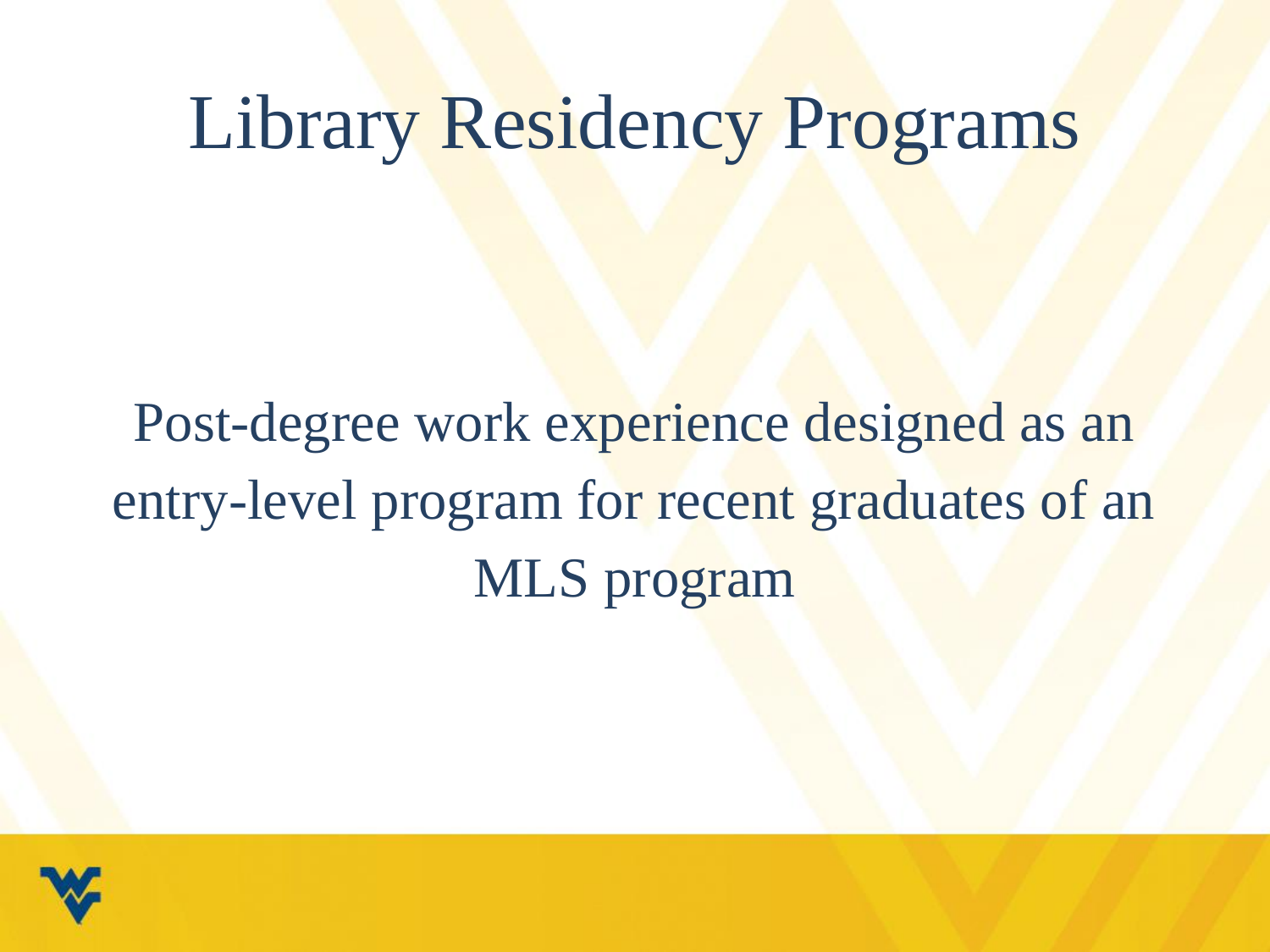

# Library Residency Programs

Post-degree work experience designed as an entry-level program for recent graduates of an MLS program